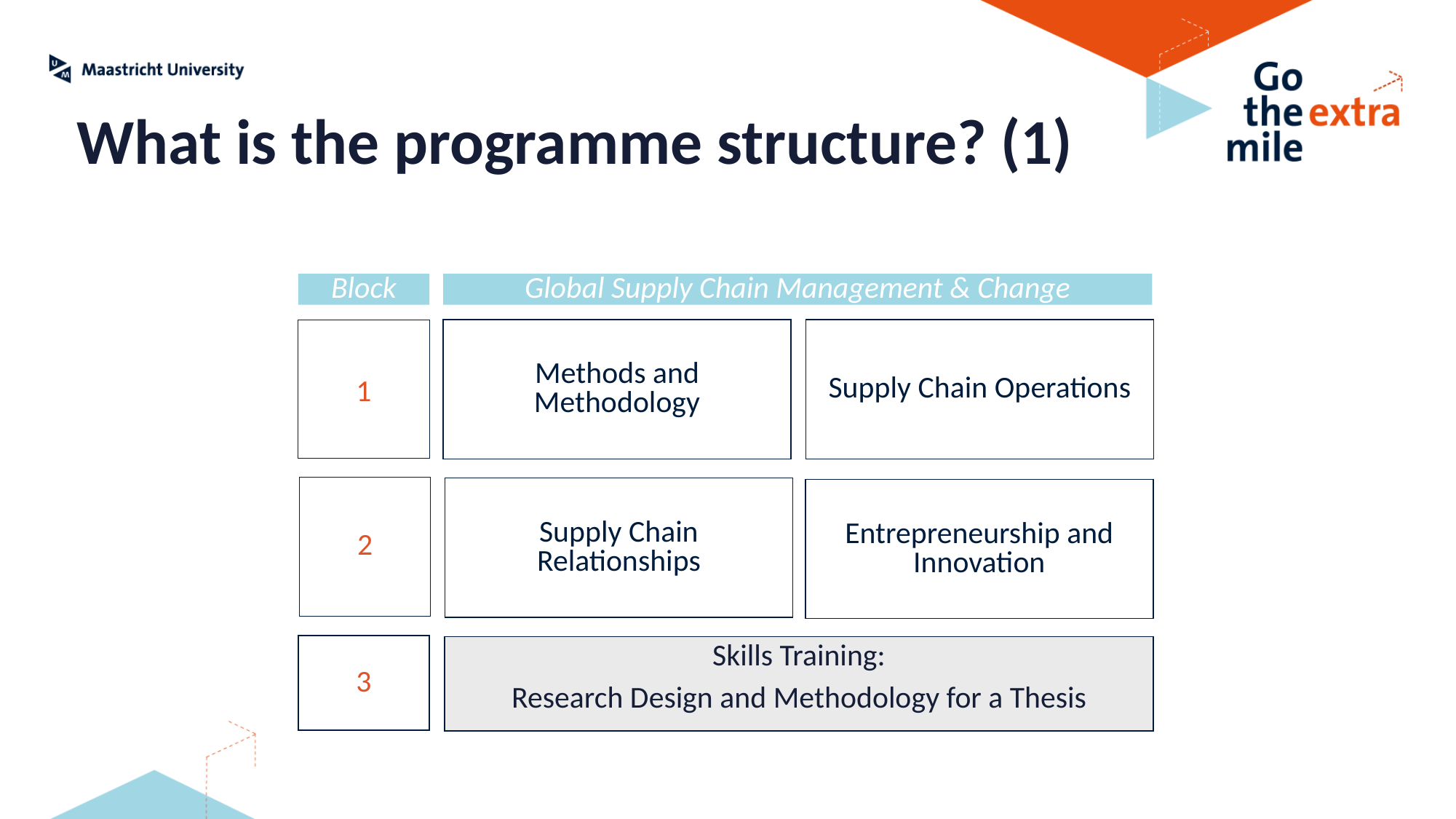

What is the programme structure? (1)
Block
Global Supply Chain Management & Change
1
Methods and Methodology
Supply Chain Operations
2
Supply Chain Relationships
Entrepreneurship and Innovation
3
Skills Training:
Research Design and Methodology for a Thesis